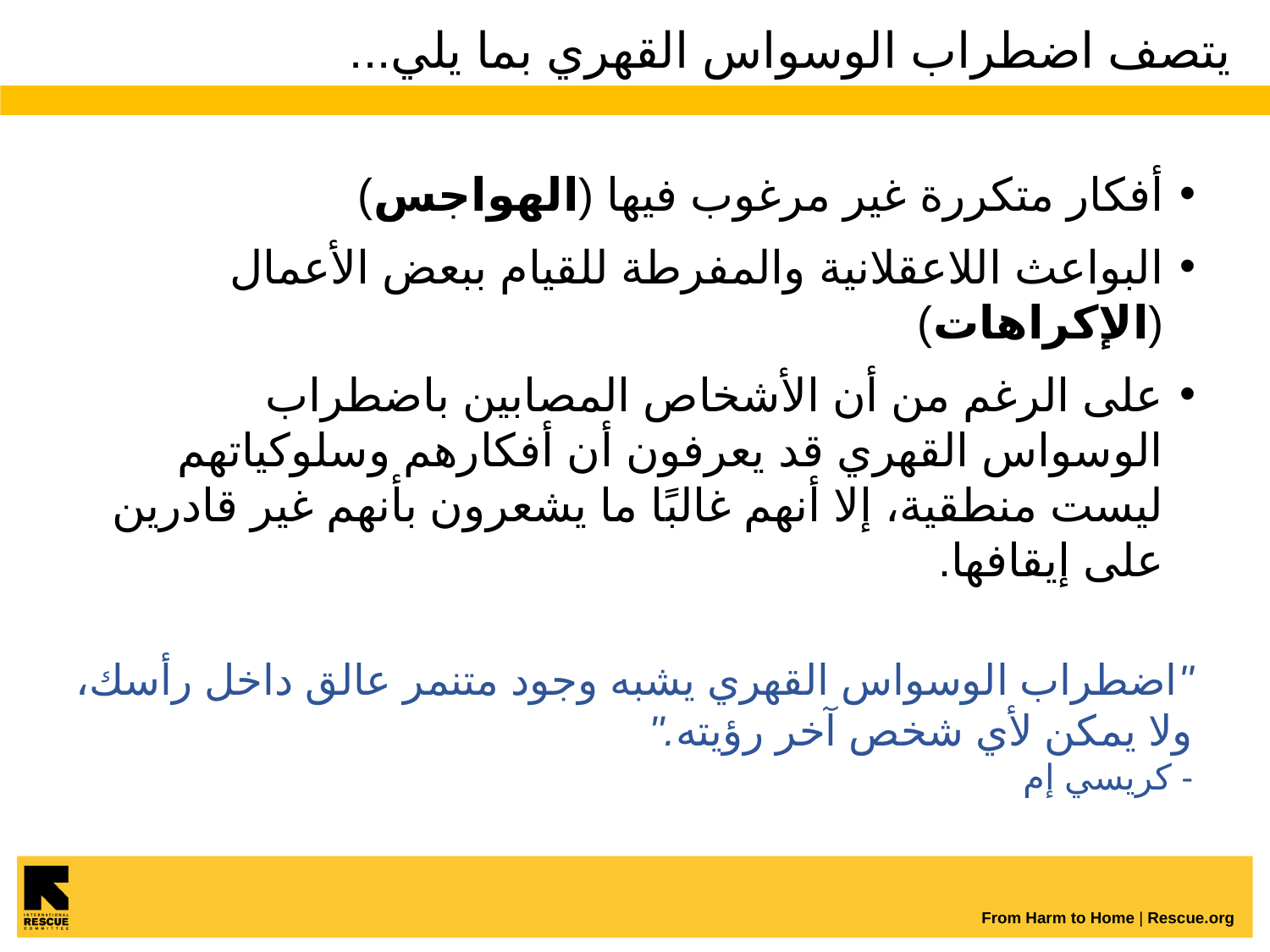

# يتصف اضطراب الوسواس القهري بما يلي...
أفكار متكررة غير مرغوب فيها (الهواجس)
البواعث اللاعقلانية والمفرطة للقيام ببعض الأعمال (الإكراهات)
على الرغم من أن الأشخاص المصابين باضطراب الوسواس القهري قد يعرفون أن أفكارهم وسلوكياتهم ليست منطقية، إلا أنهم غالبًا ما يشعرون بأنهم غير قادرين على إيقافها.
"اضطراب الوسواس القهري يشبه وجود متنمر عالق داخل رأسك، ولا يمكن لأي شخص آخر رؤيته."
- كريسي إم